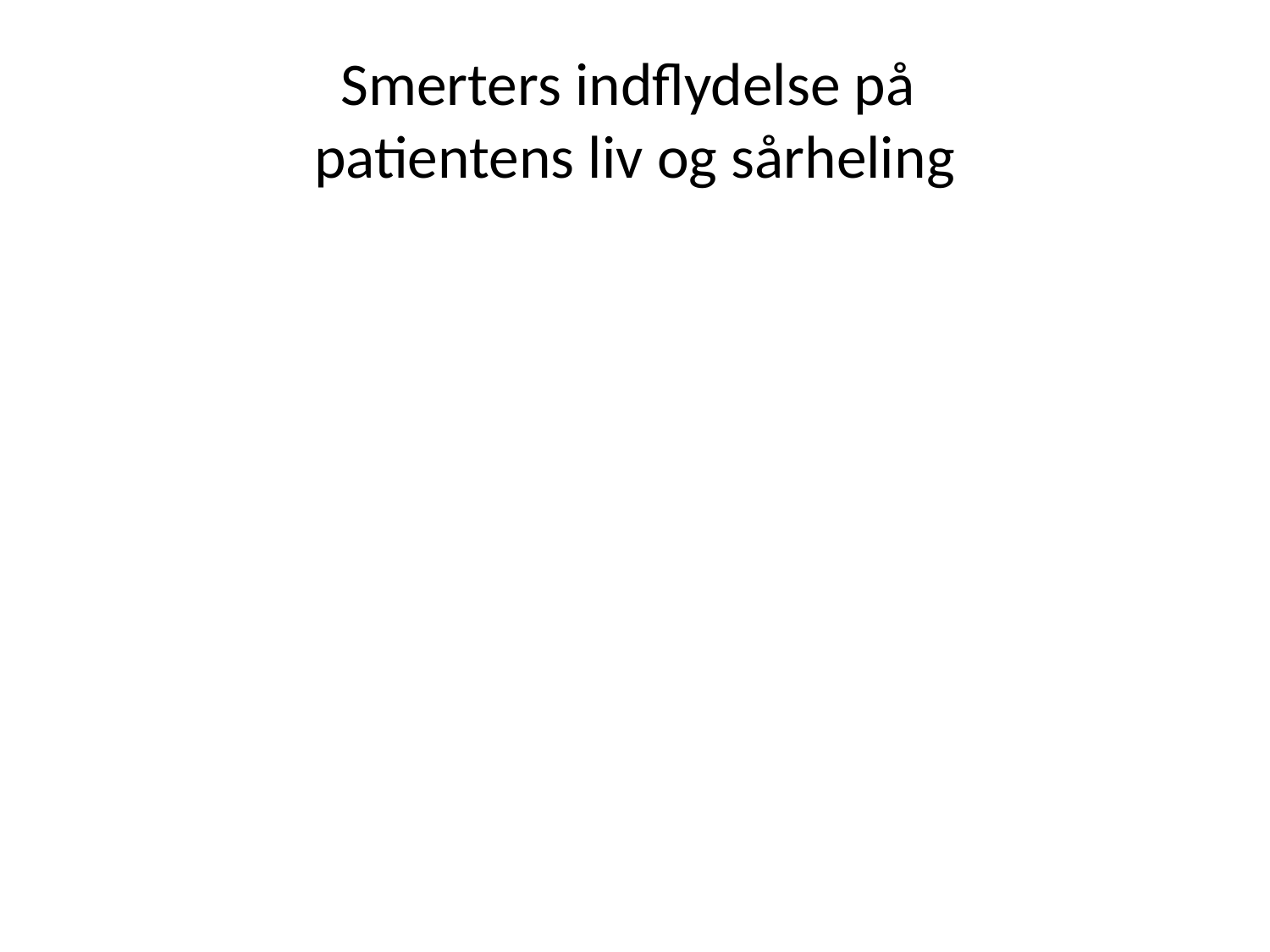

# Smerters indflydelse på patientens liv og sårheling